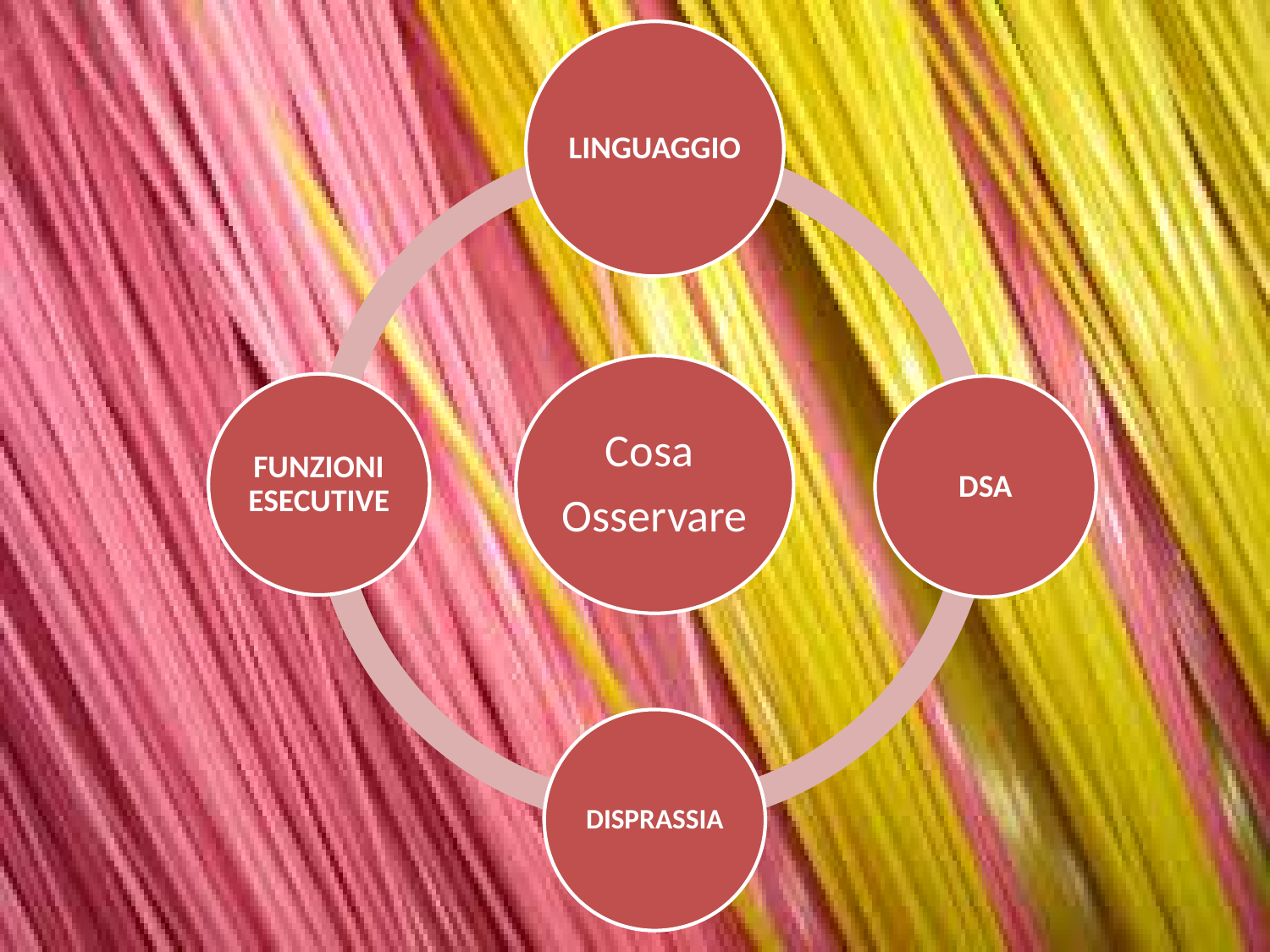

LINGUAGGIO

Cosa
Osservare
FUNZIONI ESECUTIVE
DSA

DISPRASSIA